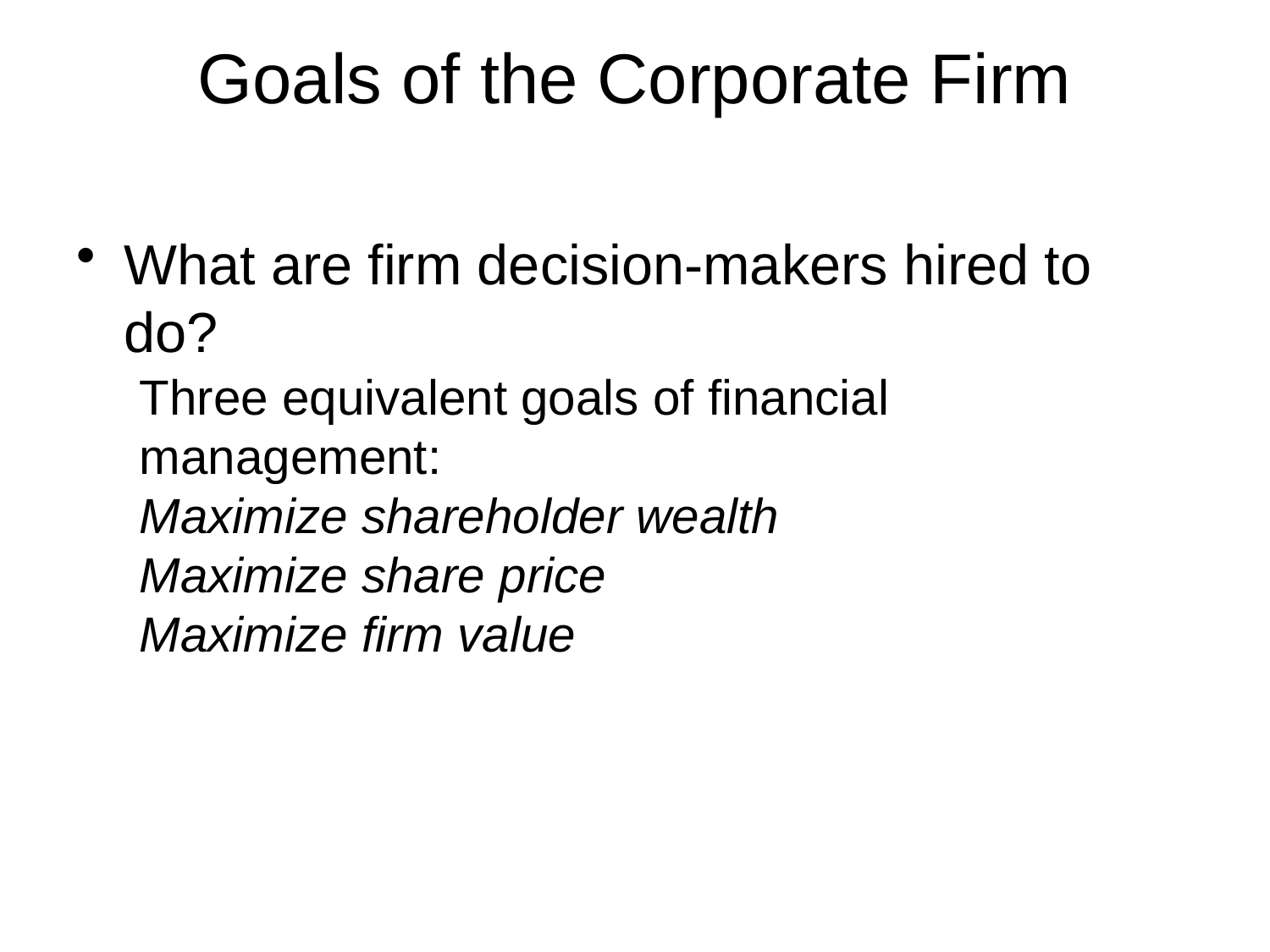

# Goals of the Corporate Firm
What are firm decision-makers hired to do?
Three equivalent goals of financial management:
Maximize shareholder wealth
Maximize share price
Maximize firm value